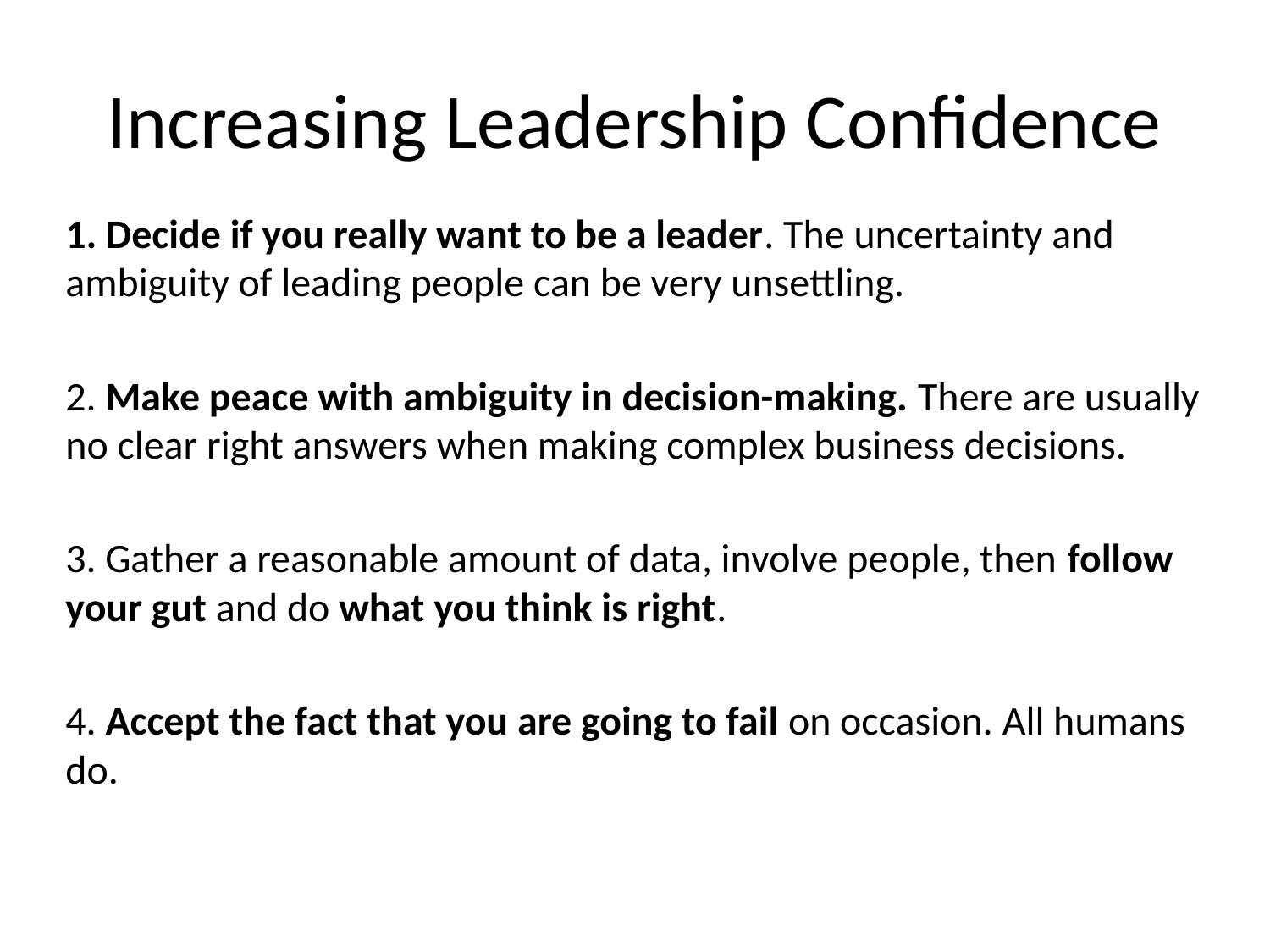

# Increasing Leadership Confidence
1. Decide if you really want to be a leader. The uncertainty and ambiguity of leading people can be very unsettling.

2. Make peace with ambiguity in decision-making. There are usually no clear right answers when making complex business decisions.

3. Gather a reasonable amount of data, involve people, then follow your gut and do what you think is right.

4. Accept the fact that you are going to fail on occasion. All humans do.